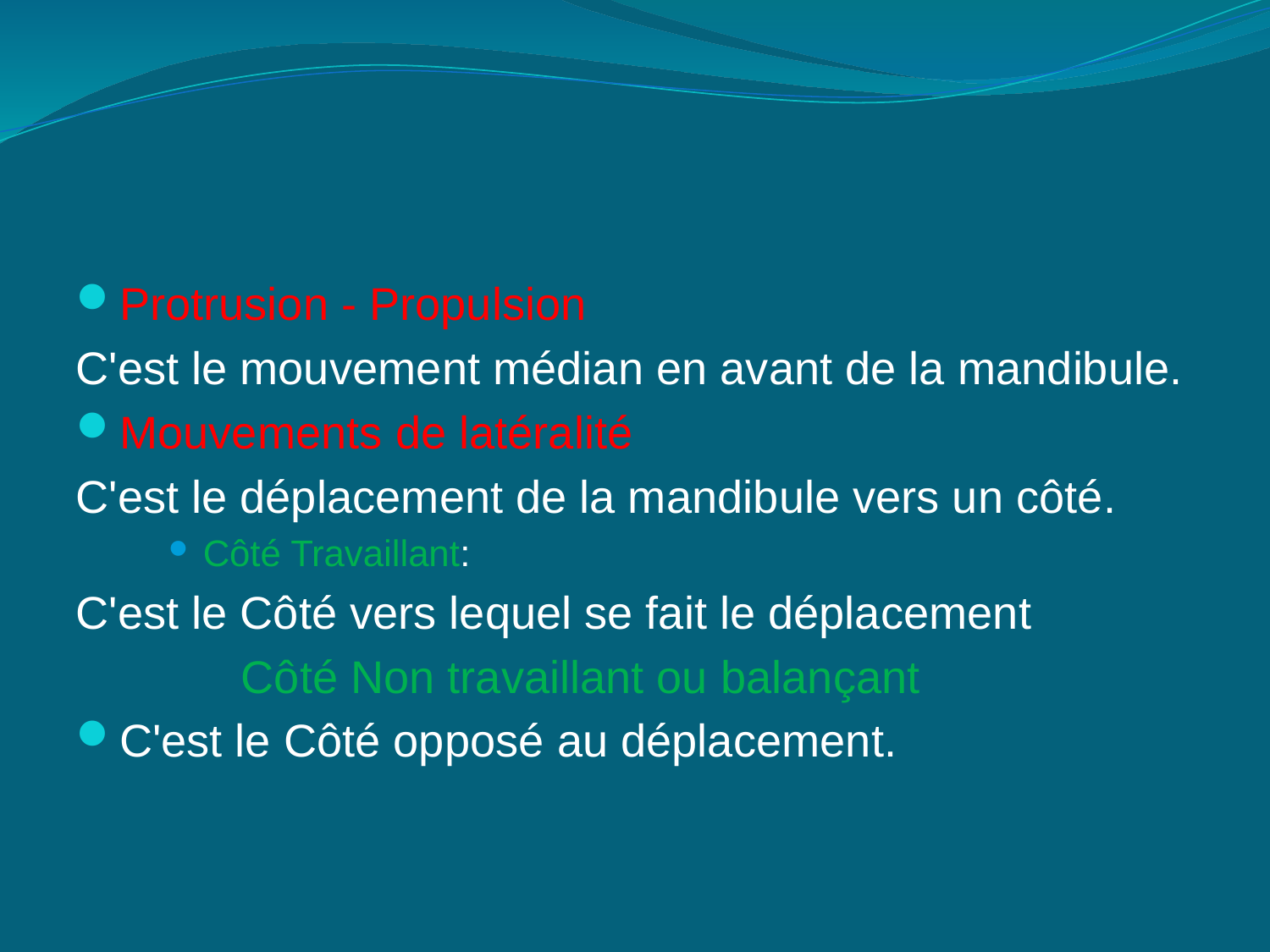

#
Protrusion - Propulsion
C'est le mouvement médian en avant de la mandibule.
Mouvements de latéralité
C'est le déplacement de la mandibule vers un côté.
Côté Travaillant:
C'est le Côté vers lequel se fait le déplacement
		Côté Non travaillant ou balançant
C'est le Côté opposé au déplacement.